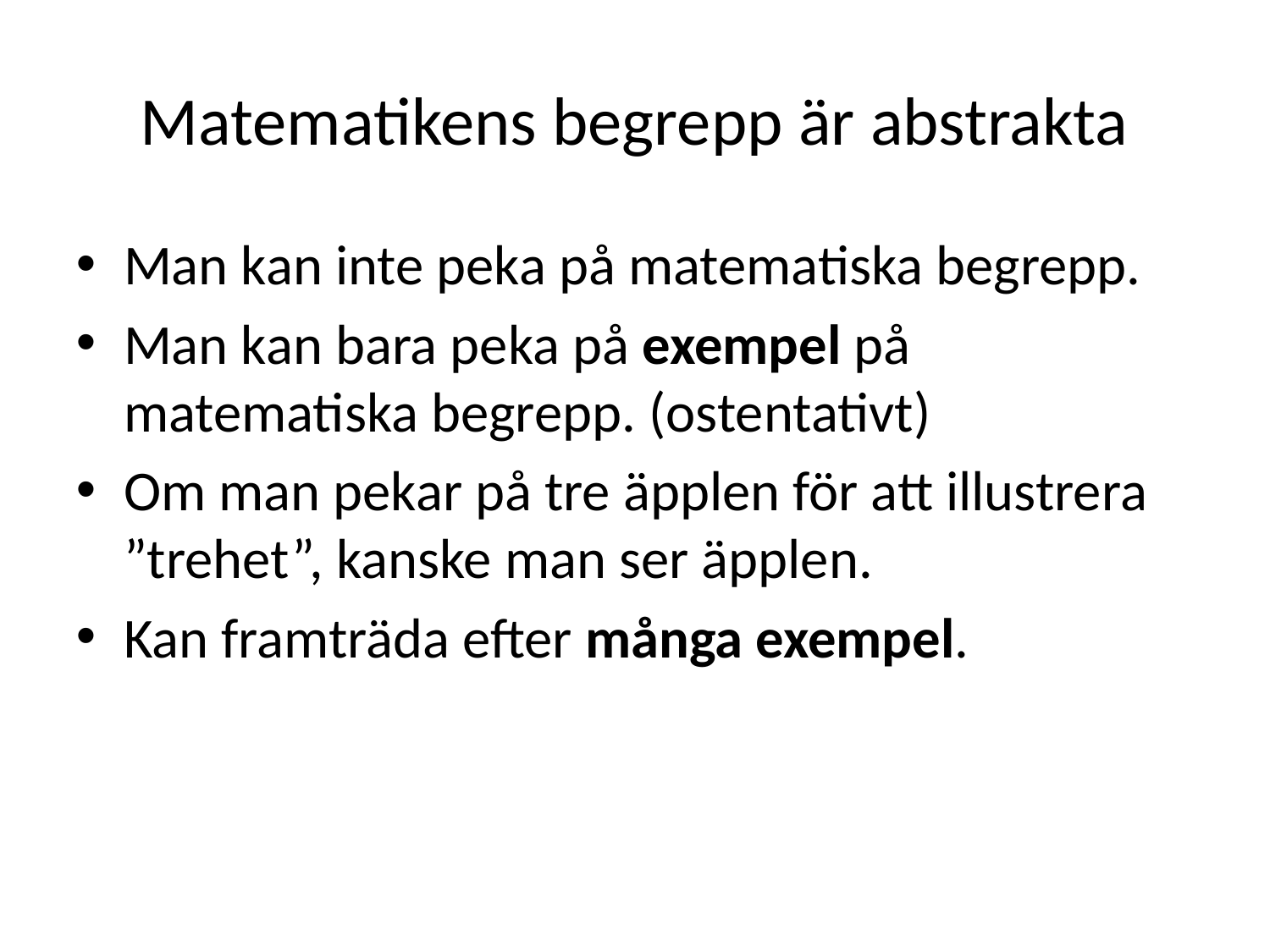

# Matematikens begrepp är abstrakta
Man kan inte peka på matematiska begrepp.
Man kan bara peka på exempel på matematiska begrepp. (ostentativt)
Om man pekar på tre äpplen för att illustrera ”trehet”, kanske man ser äpplen.
Kan framträda efter många exempel.